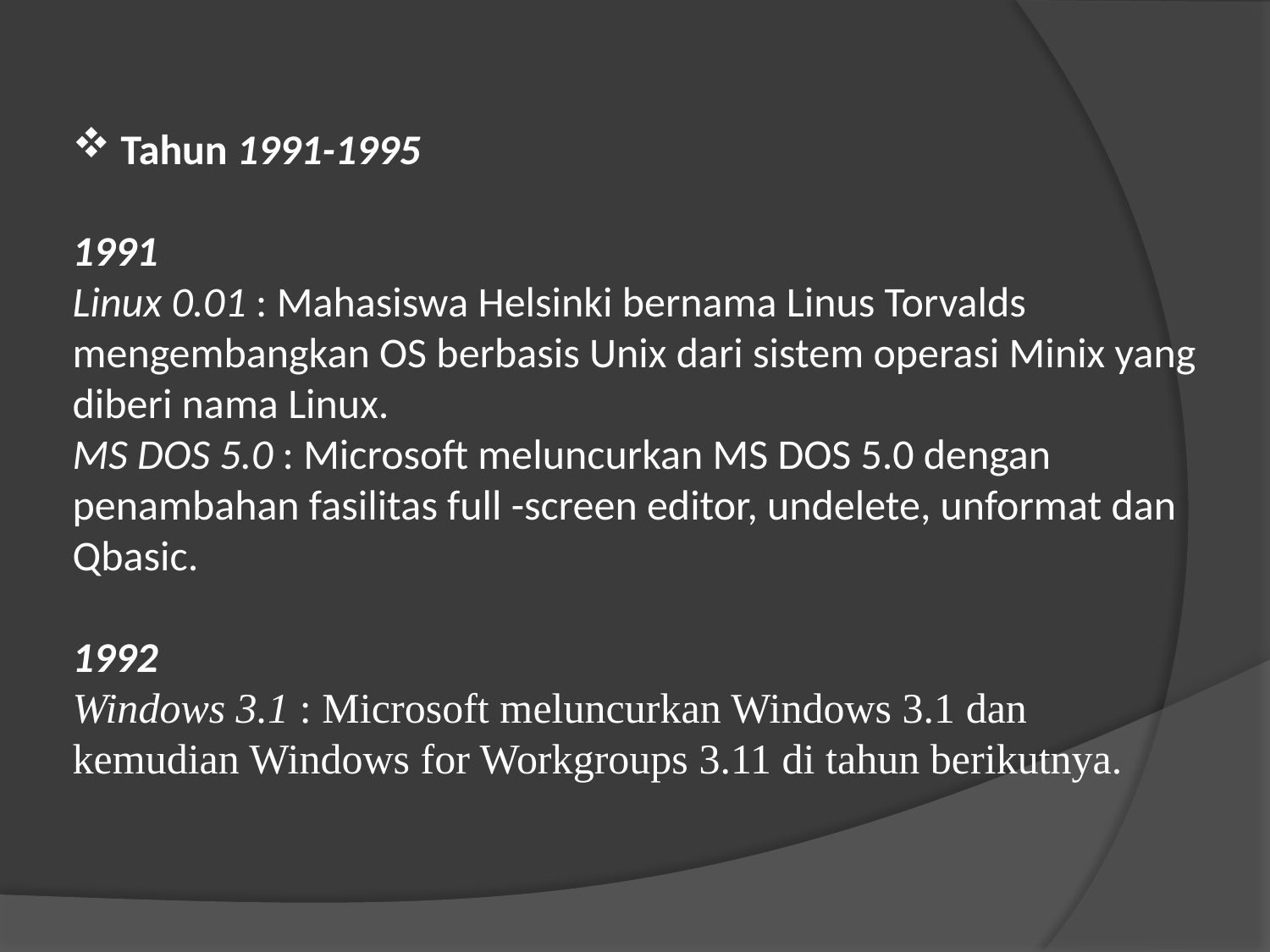

Tahun 1991-1995

1991
Linux 0.01 : Mahasiswa Helsinki bernama Linus Torvalds mengembangkan OS berbasis Unix dari sistem operasi Minix yang diberi nama Linux.
MS DOS 5.0 : Microsoft meluncurkan MS DOS 5.0 dengan
penambahan fasilitas full -screen editor, undelete, unformat dan Qbasic.

1992
Windows 3.1 : Microsoft meluncurkan Windows 3.1 dan kemudian Windows for Workgroups 3.11 di tahun berikutnya.